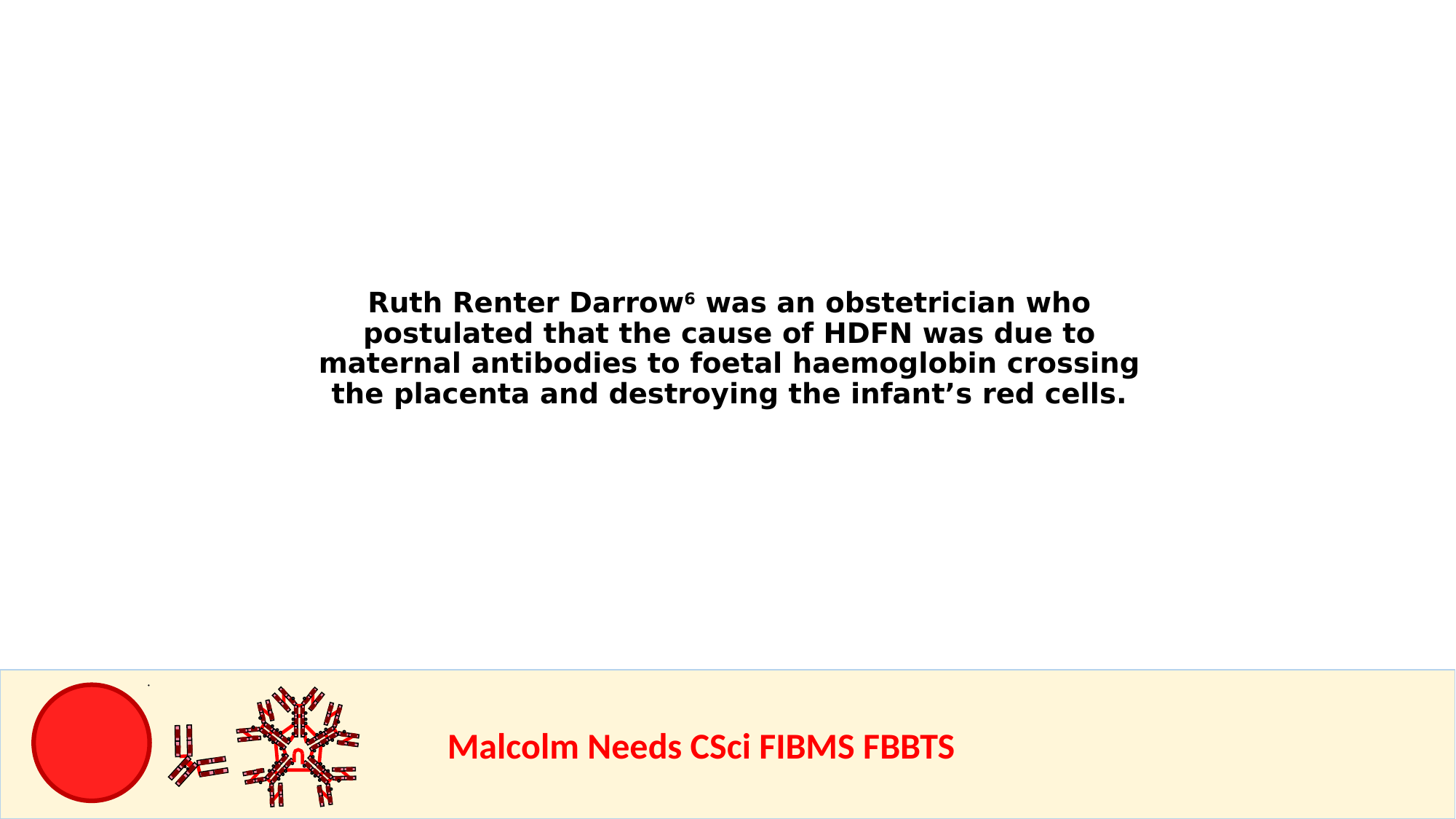

Ruth Renter Darrow6 was an obstetrician who postulated that the cause of HDFN was due to maternal antibodies to foetal haemoglobin crossing the placenta and destroying the infant’s red cells.
				Malcolm Needs CSci FIBMS FBBTS